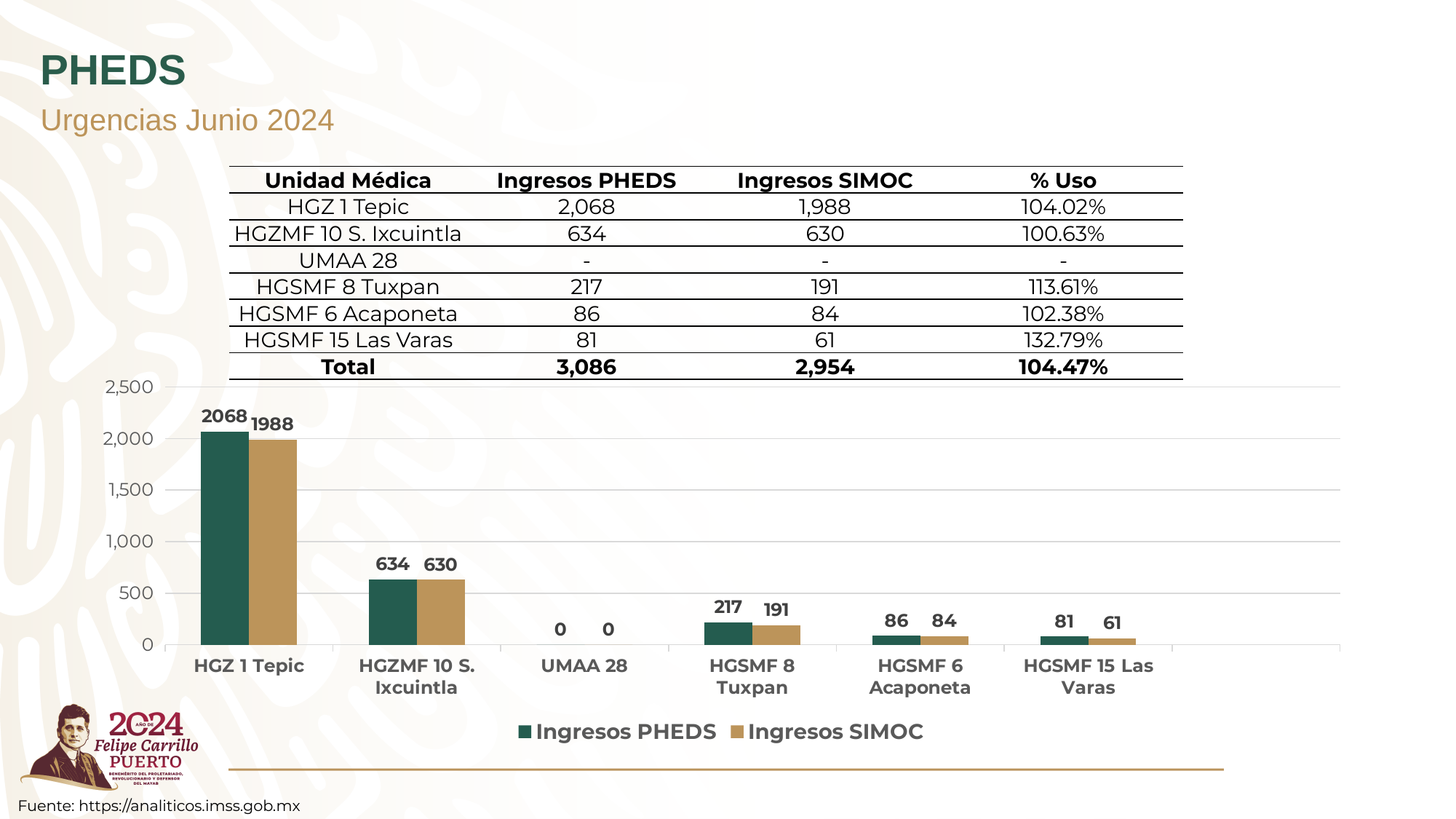

PHEDS
Urgencias Junio 2024
| Unidad Médica | Ingresos PHEDS | Ingresos SIMOC | % Uso |
| --- | --- | --- | --- |
| HGZ 1 Tepic | 2,068 | 1,988 | 104.02% |
| HGZMF 10 S. Ixcuintla | 634 | 630 | 100.63% |
| UMAA 28 | - | - | - |
| HGSMF 8 Tuxpan | 217 | 191 | 113.61% |
| HGSMF 6 Acaponeta | 86 | 84 | 102.38% |
| HGSMF 15 Las Varas | 81 | 61 | 132.79% |
| Total | 3,086 | 2,954 | 104.47% |

### Chart

| Category | Ingresos PHEDS | Ingresos SIMOC |
|---|---|---|
| HGZ 1 Tepic | 2068.0 | 1988.0 |
| HGZMF 10 S. Ixcuintla | 634.0 | 630.0 |
| UMAA 28 | 0.0 | 0.0 |
| HGSMF 8 Tuxpan | 217.0 | 191.0 |
| HGSMF 6 Acaponeta | 86.0 | 84.0 |
| HGSMF 15 Las Varas | 81.0 | 61.0 |
Fuente: https://analiticos.imss.gob.mx